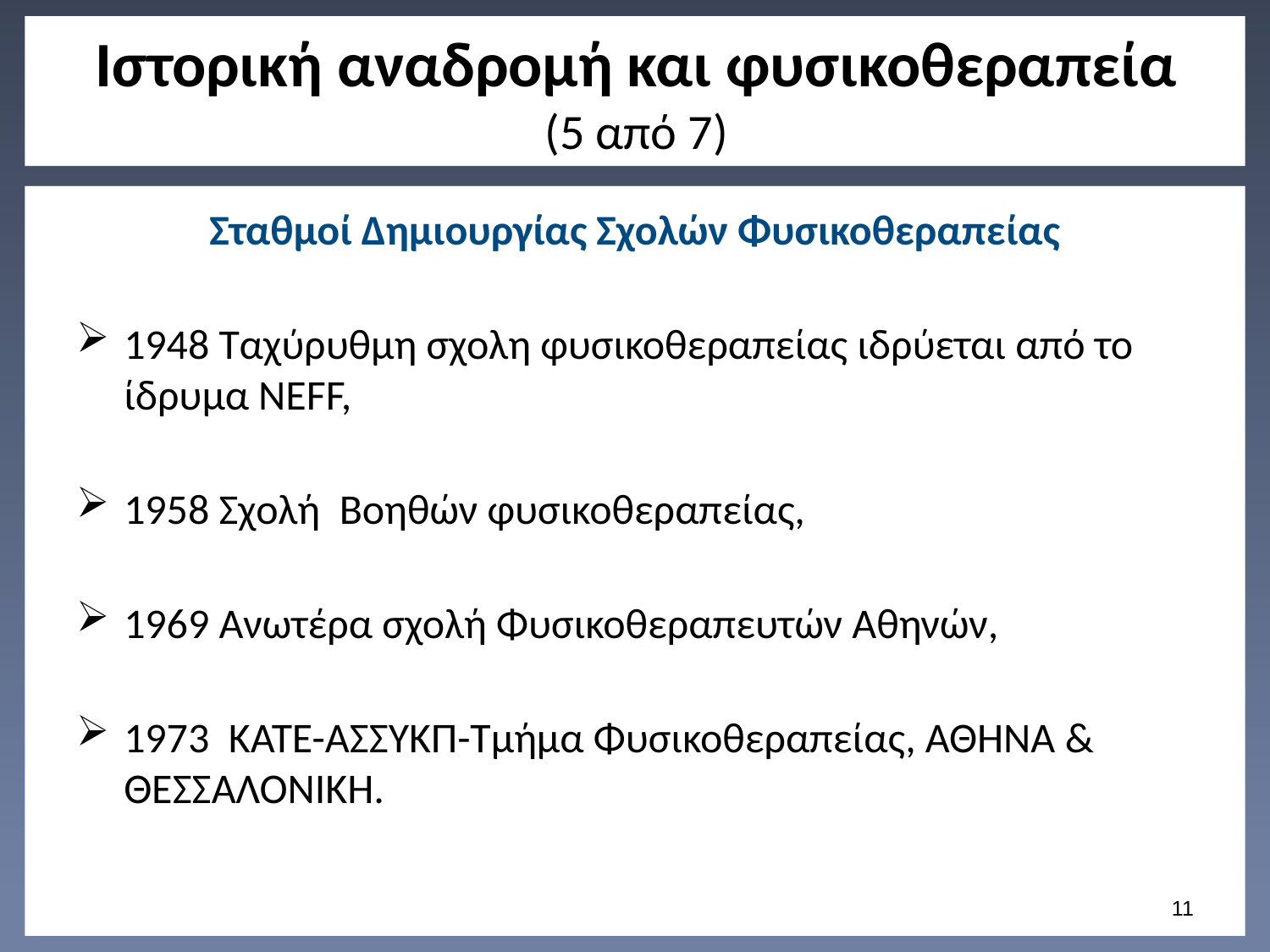

# Ιστορική αναδρομή και φυσικοθεραπεία (5 από 7)
Σταθμοί Δημιουργίας Σχολών Φυσικοθεραπείας
1948 Ταχύρυθμη σχολη φυσικοθεραπείας ιδρύεται από το ίδρυμα NEFF,
1958 Σχολή  Βοηθών φυσικοθεραπείας,
1969 Ανωτέρα σχολή Φυσικοθεραπευτών Αθηνών,
1973  ΚΑΤΕ-ΑΣΣΥΚΠ-Τμήμα Φυσικοθεραπείας, ΑΘΗΝΑ & ΘΕΣΣΑΛΟΝΙΚΗ.

11